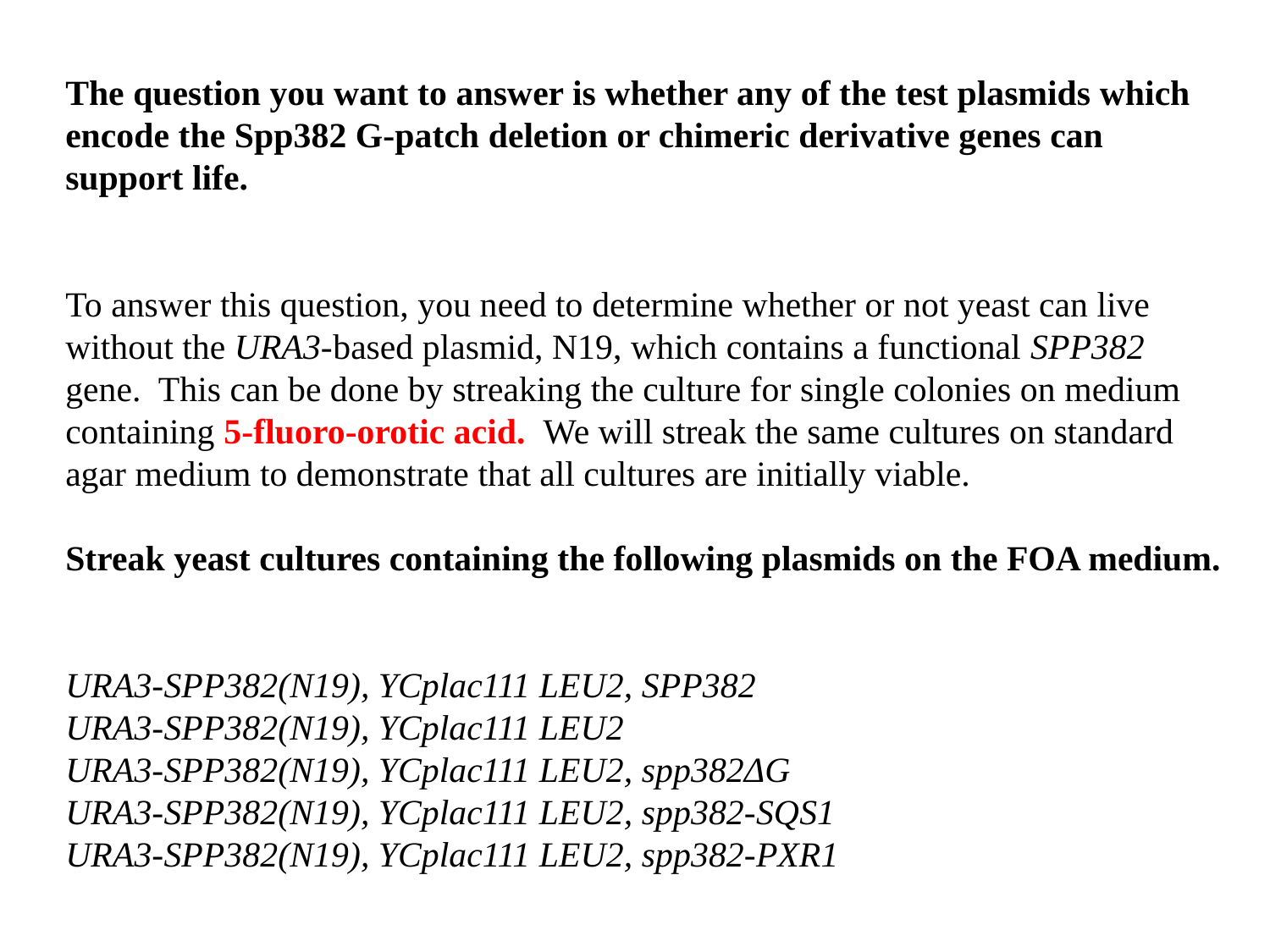

The question you want to answer is whether any of the test plasmids which encode the Spp382 G-patch deletion or chimeric derivative genes can support life.

To answer this question, you need to determine whether or not yeast can live without the URA3-based plasmid, N19, which contains a functional SPP382 gene.  This can be done by streaking the culture for single colonies on medium containing 5-fluoro-orotic acid.  We will streak the same cultures on standard agar medium to demonstrate that all cultures are initially viable.

Streak yeast cultures containing the following plasmids on the FOA medium.

URA3-SPP382(N19), YCplac111 LEU2, SPP382
URA3-SPP382(N19), YCplac111 LEU2
URA3-SPP382(N19), YCplac111 LEU2, spp382ΔG
URA3-SPP382(N19), YCplac111 LEU2, spp382-SQS1
URA3-SPP382(N19), YCplac111 LEU2, spp382-PXR1